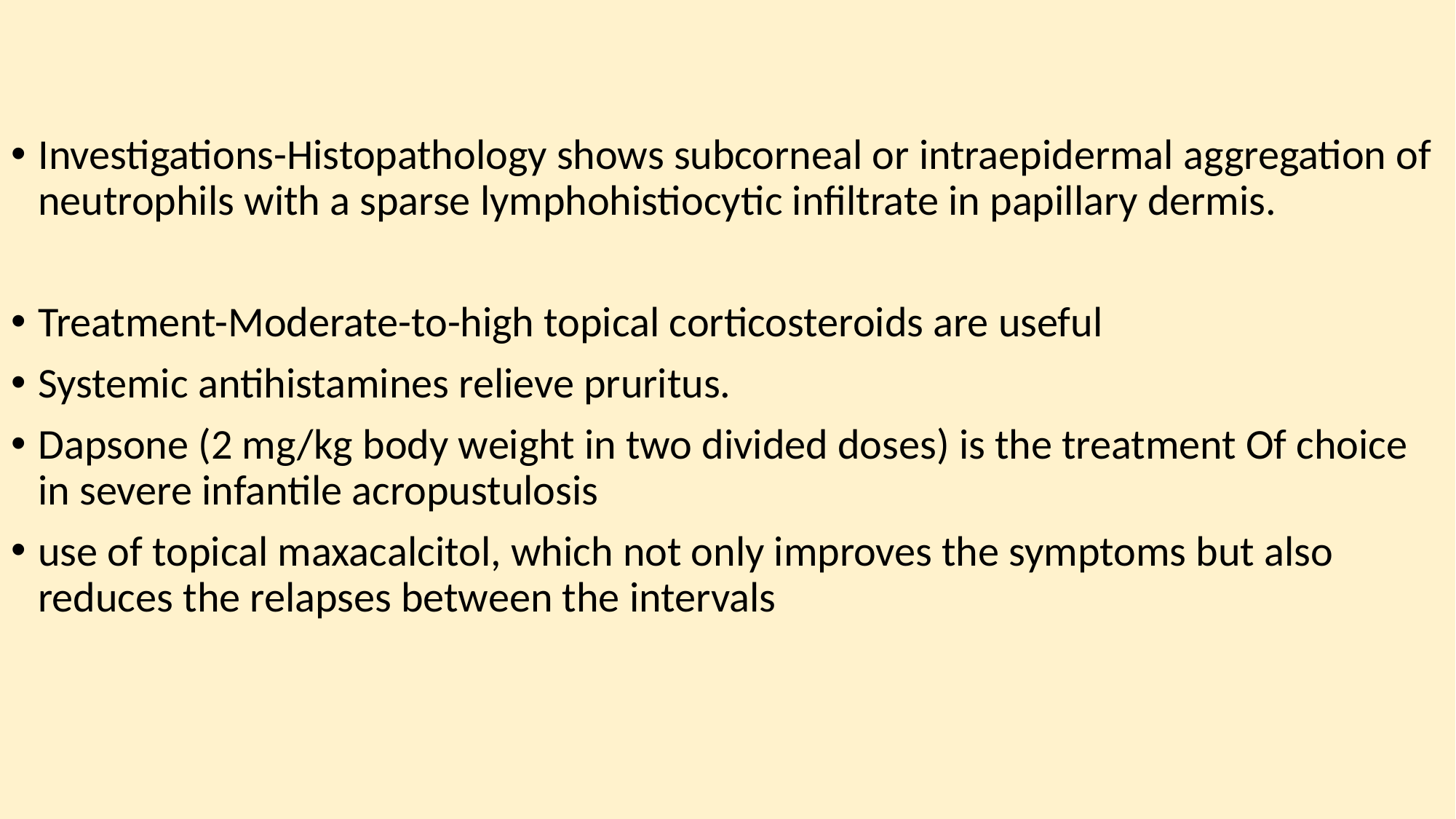

Investigations-Histopathology shows subcorneal or intraepidermal aggregation of neutrophils with a sparse lymphohistiocytic infiltrate in papillary dermis.

Treatment-Moderate-to-high topical corticosteroids are useful
Systemic antihistamines relieve pruritus.
Dapsone (2 mg/kg body weight in two divided doses) is the treatment Of choice in severe infantile acropustulosis
use of topical maxacalcitol, which not only improves the symptoms but also reduces the relapses between the intervals